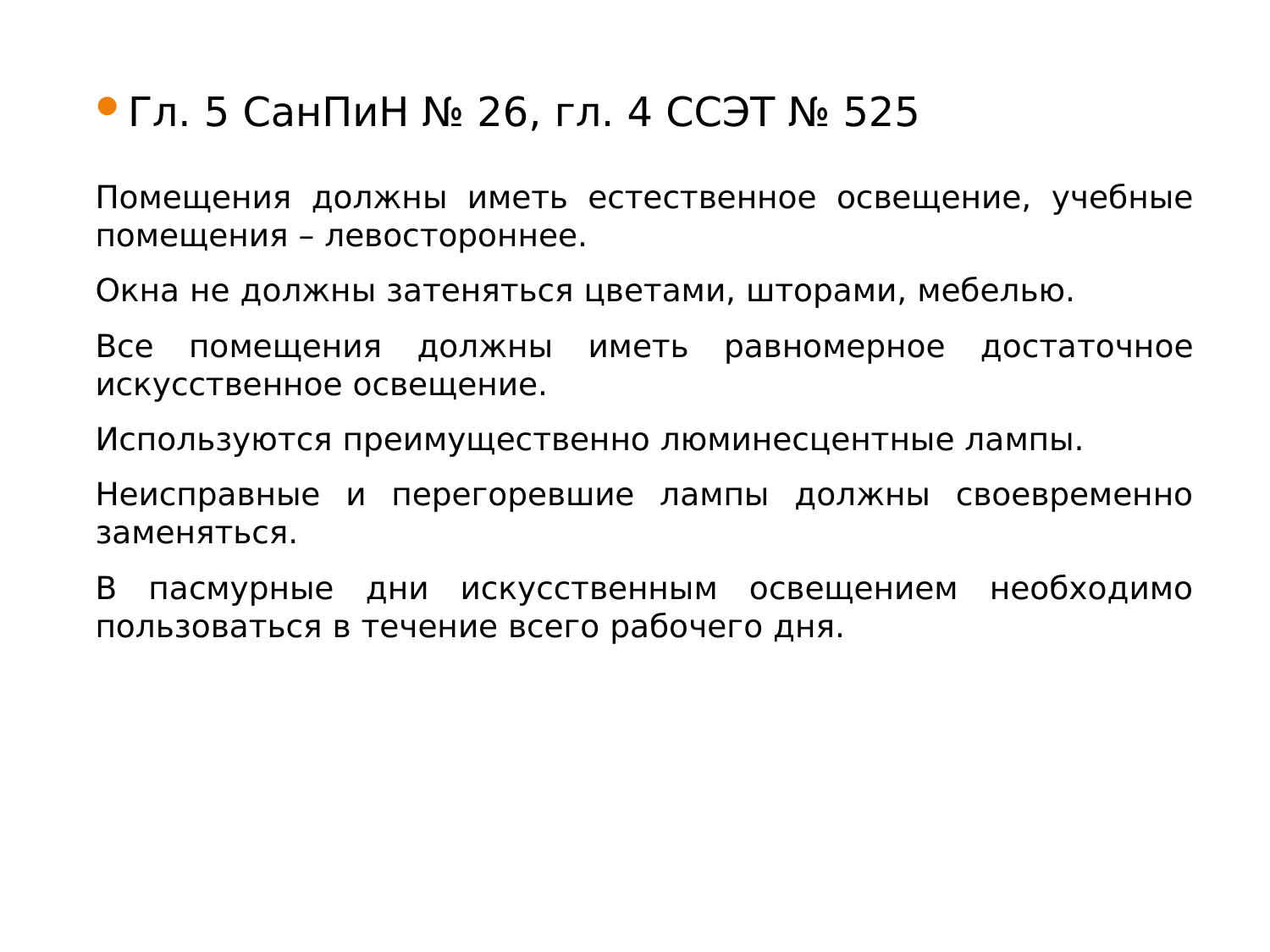

Гл. 5 СанПиН № 26, гл. 4 ССЭТ № 525

Помещения должны иметь естественное освещение, учебные помещения – левостороннее.
Окна не должны затеняться цветами, шторами, мебелью.
Все помещения должны иметь равномерное достаточное искусственное освещение.
Используются преимущественно люминесцентные лампы.
Неисправные и перегоревшие лампы должны своевременно заменяться.
В пасмурные дни искусственным освещением необходимо пользоваться в течение всего рабочего дня.